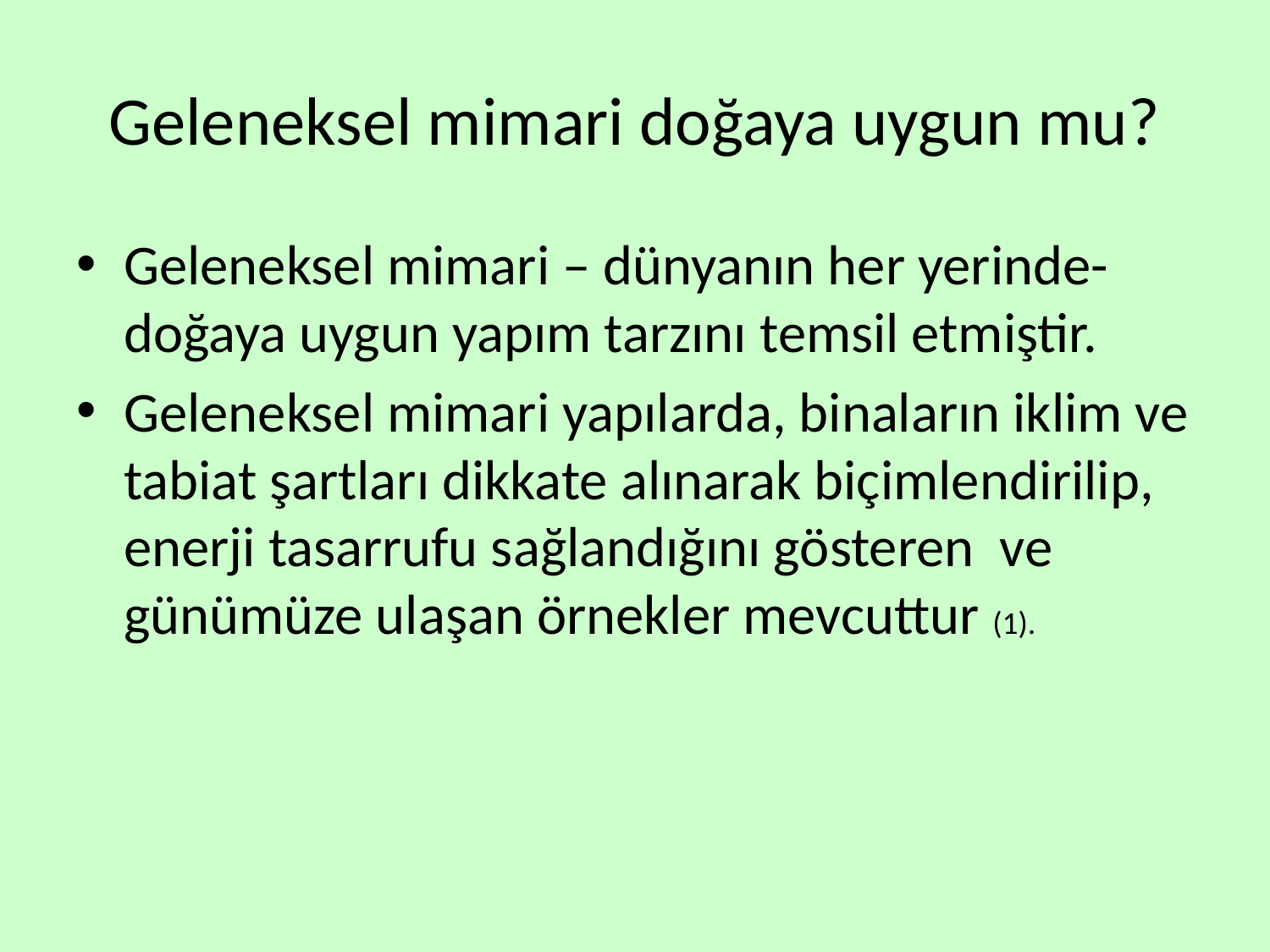

# Geleneksel mimari doğaya uygun mu?
Geleneksel mimari – dünyanın her yerinde- doğaya uygun yapım tarzını temsil etmiştir.
Geleneksel mimari yapılarda, binaların iklim ve tabiat şartları dikkate alınarak biçimlendirilip, enerji tasarrufu sağlandığını gösteren  ve günümüze ulaşan örnekler mevcuttur (1).